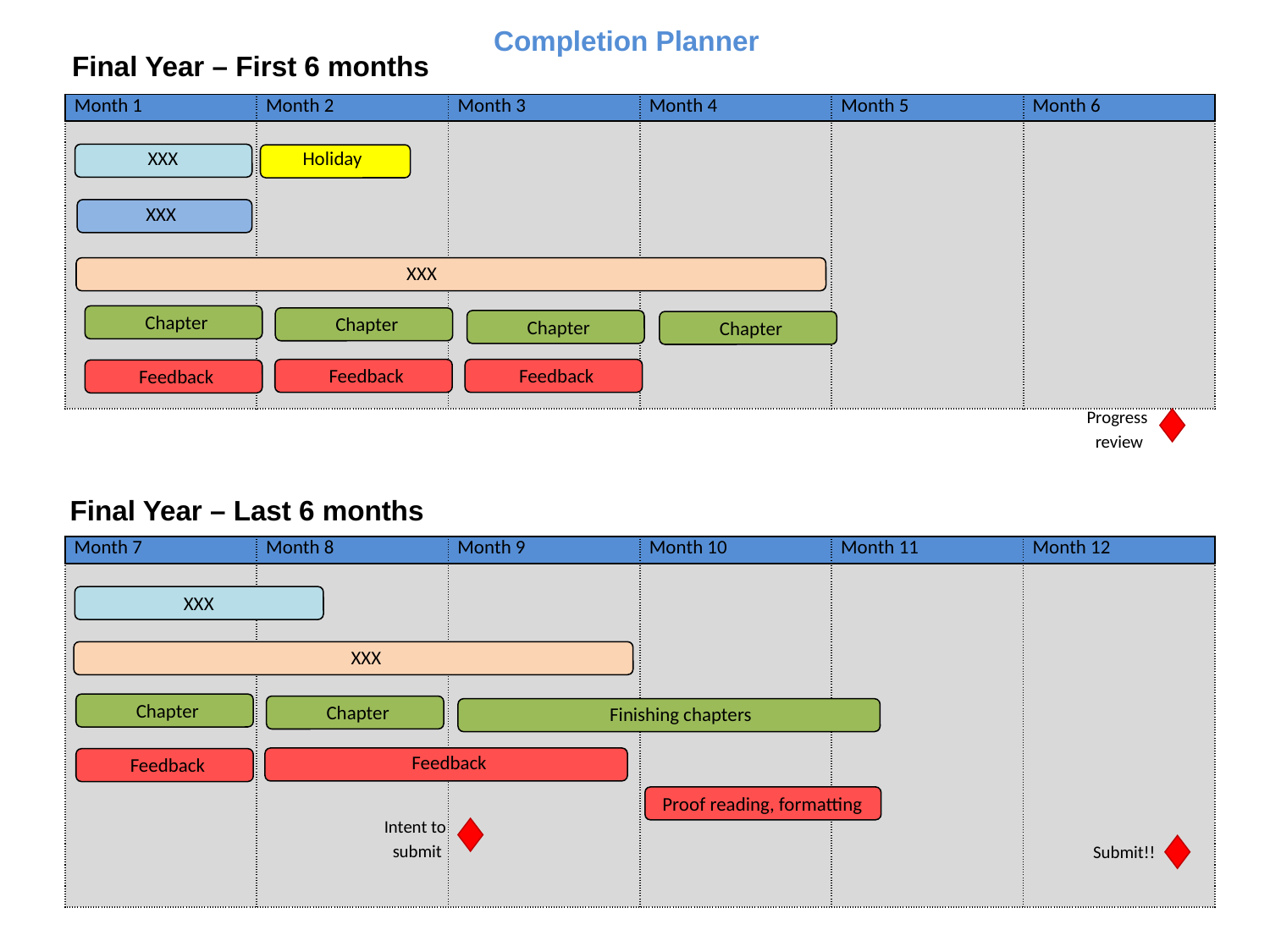

Completion Planner
Final Year – First 6 months
| Month 1 | Month 2 | Month 3 | Month 4 | Month 5 | Month 6 |
| --- | --- | --- | --- | --- | --- |
|  |  |  |  |  |  |
XXX
Holiday

XXX

XXX

Chapter
Chapter
Chapter

Chapter

Feedback
Feedback
Feedback

Progress
review

Final Year – Last 6 months
| Month 7 | Month 8 | Month 9 | Month 10 | Month 11 | Month 12 |
| --- | --- | --- | --- | --- | --- |
|  |  |  |  |  |  |
XXX

XXX

Chapter
Chapter
Finishing chapters

Feedback
Feedback

Proof reading, formatting

Intent to
submit

Submit!!